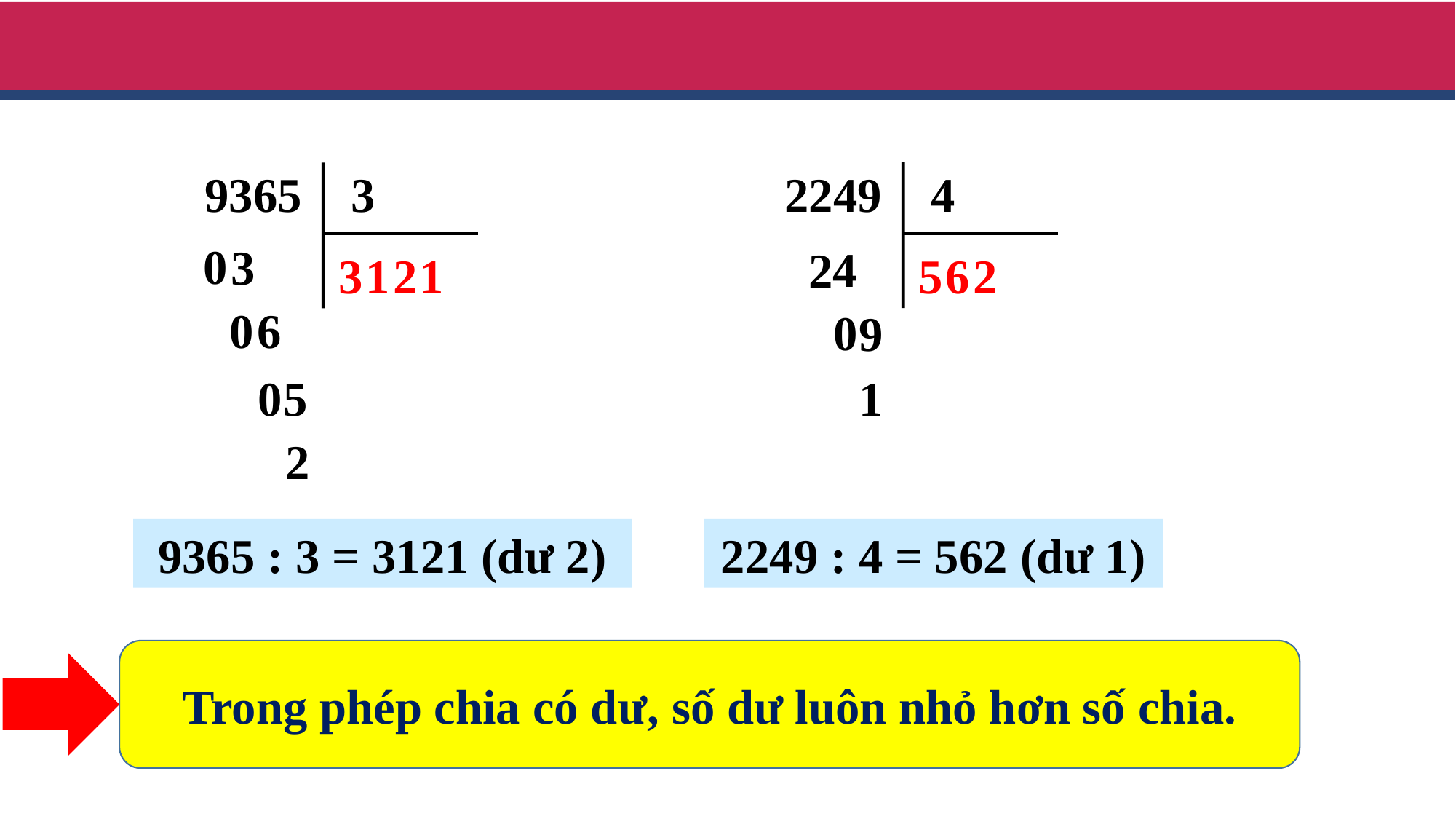

2249    4
9365    3

0
3
4
2
5
6
2
1
3
1
2
0
6
0
9
0
5
1
2
9365 : 3 = 3121 (dư 2)
2249 : 4 = 562 (dư 1)
Trong phép chia có dư, số dư luôn nhỏ hơn số chia.